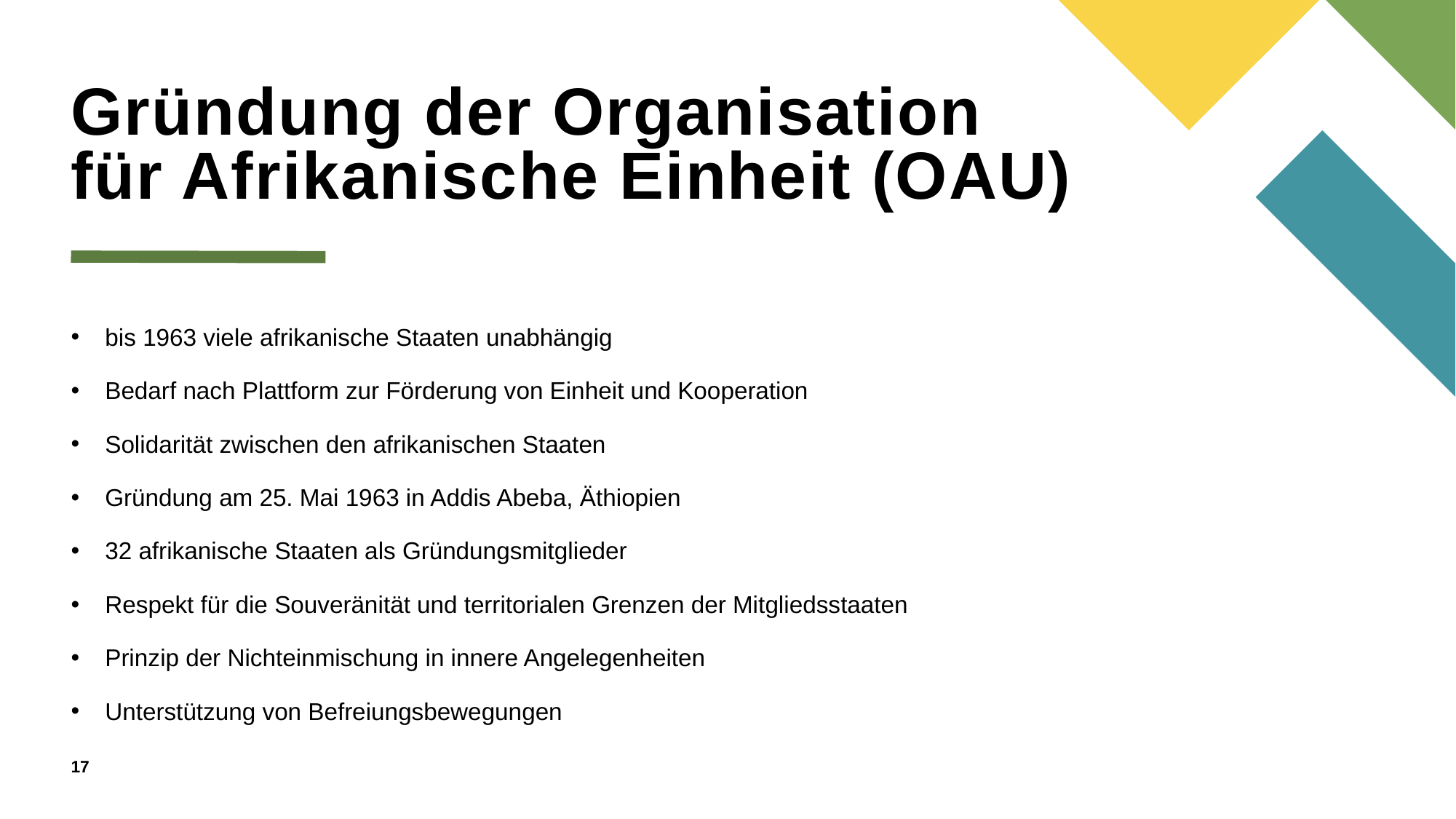

# Gründung der Organisation für Afrikanische Einheit (OAU)
bis 1963 viele afrikanische Staaten unabhängig
Bedarf nach Plattform zur Förderung von Einheit und Kooperation
Solidarität zwischen den afrikanischen Staaten
Gründung am 25. Mai 1963 in Addis Abeba, Äthiopien
32 afrikanische Staaten als Gründungsmitglieder
Respekt für die Souveränität und territorialen Grenzen der Mitgliedsstaaten
Prinzip der Nichteinmischung in innere Angelegenheiten
Unterstützung von Befreiungsbewegungen
17